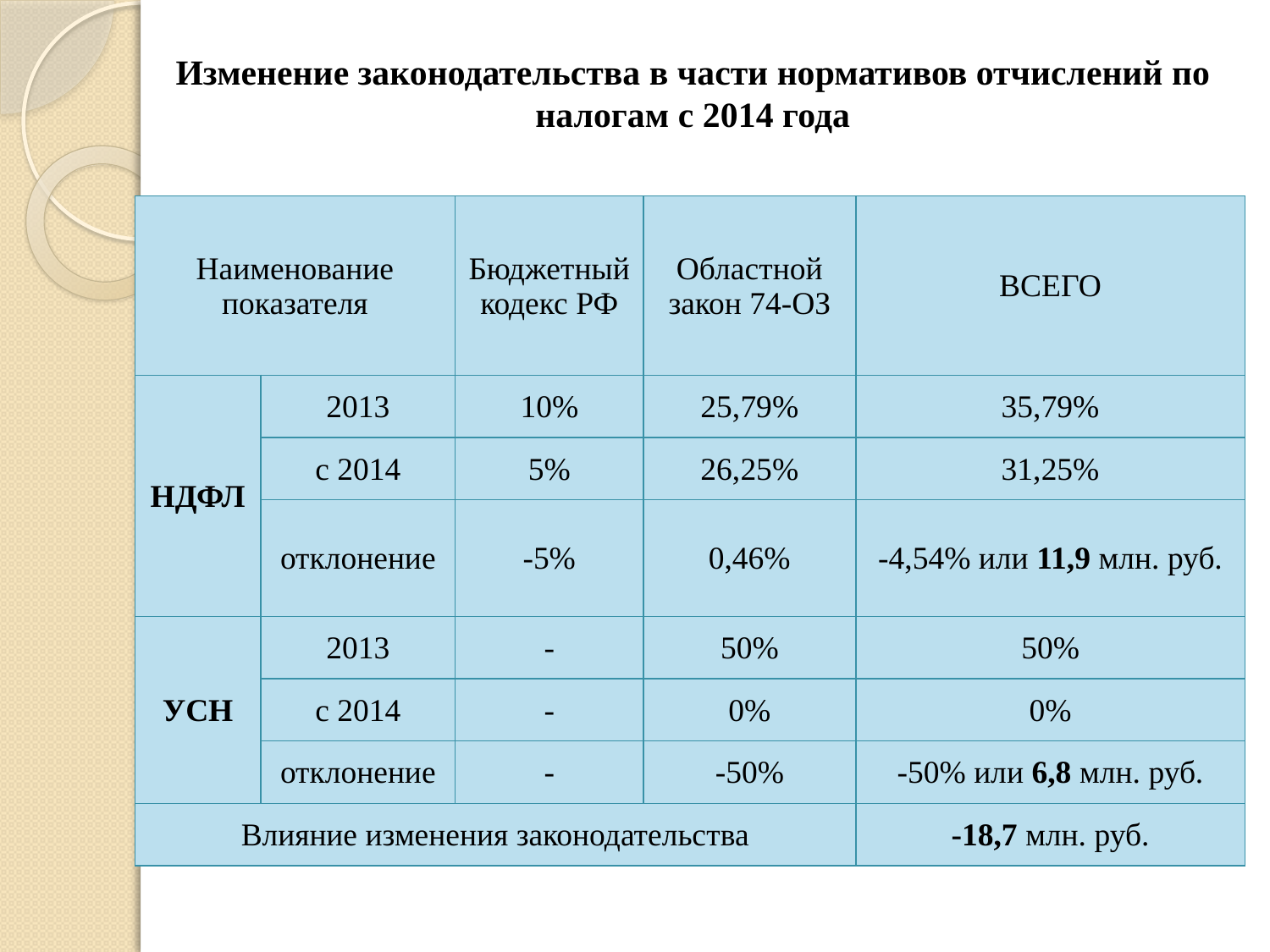

# Изменение законодательства в части нормативов отчислений по налогам с 2014 года
| Наименование показателя |  | Бюджетный кодекс РФ | Областной закон 74-ОЗ | ВСЕГО |
| --- | --- | --- | --- | --- |
| НДФЛ | 2013 | 10% | 25,79% | 35,79% |
|  | с 2014 | 5% | 26,25% | 31,25% |
|  | отклонение | -5% | 0,46% | -4,54% или 11,9 млн. руб. |
| УСН | 2013 | - | 50% | 50% |
|  | с 2014 | - | 0% | 0% |
|  | отклонение | - | -50% | -50% или 6,8 млн. руб. |
| Влияние изменения законодательства |  |  |  | -18,7 млн. руб. |